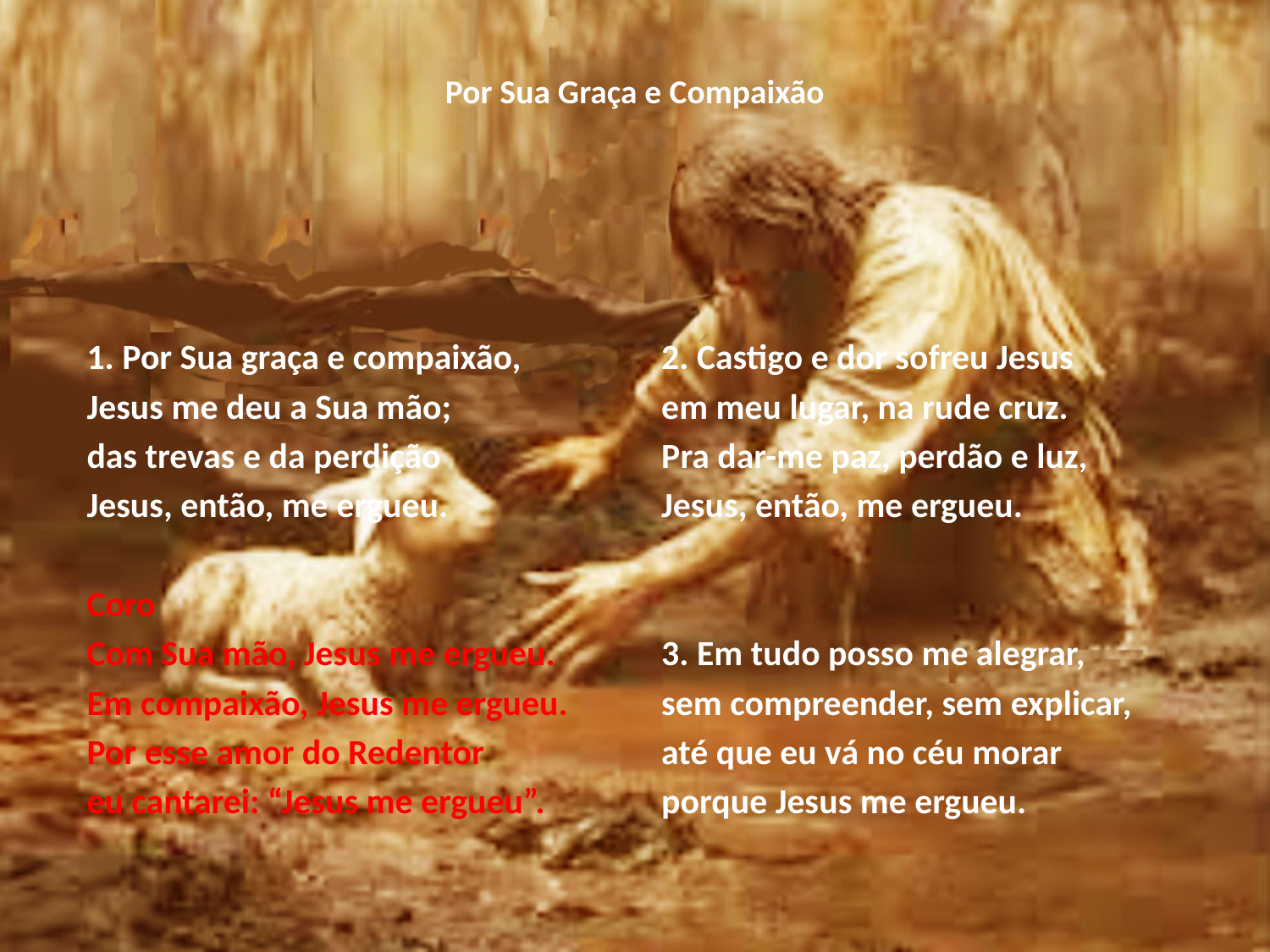

# Por Sua Graça e Compaixão
1. Por Sua graça e compaixão,
Jesus me deu a Sua mão;
das trevas e da perdição
Jesus, então, me ergueu.

Coro
Com Sua mão, Jesus me ergueu.
Em compaixão, Jesus me ergueu.
Por esse amor do Redentor
eu cantarei: “Jesus me ergueu”.

2. Castigo e dor sofreu Jesus
em meu lugar, na rude cruz.
Pra dar-me paz, perdão e luz,
Jesus, então, me ergueu.

3. Em tudo posso me alegrar,
sem compreender, sem explicar,
até que eu vá no céu morar
porque Jesus me ergueu.